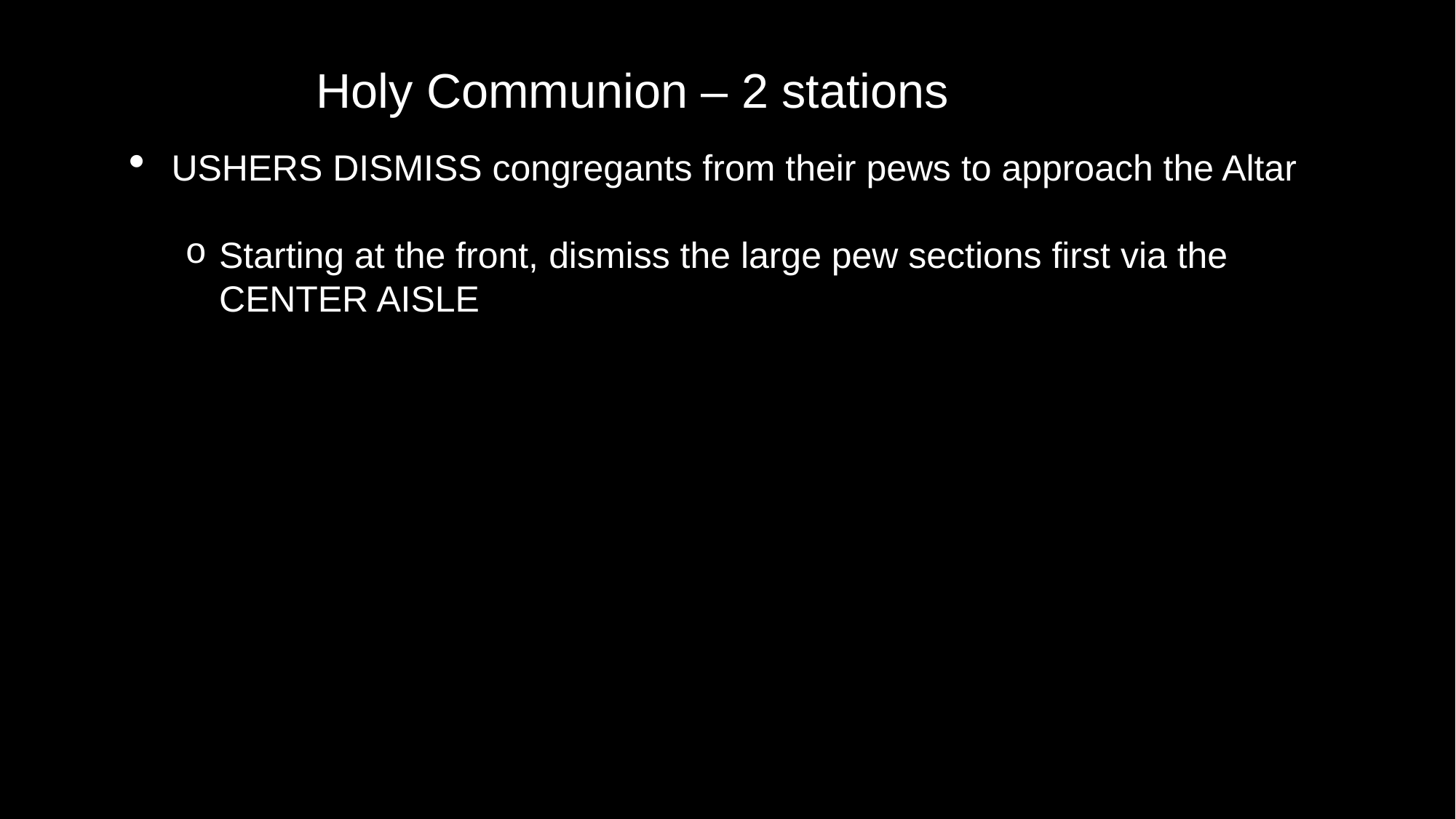

Holy Communion – 2 stations

USHERS DISMISS congregants from their pews to approach the Altar

Starting at the front, dismiss the large pew sections first via the CENTER AISLE